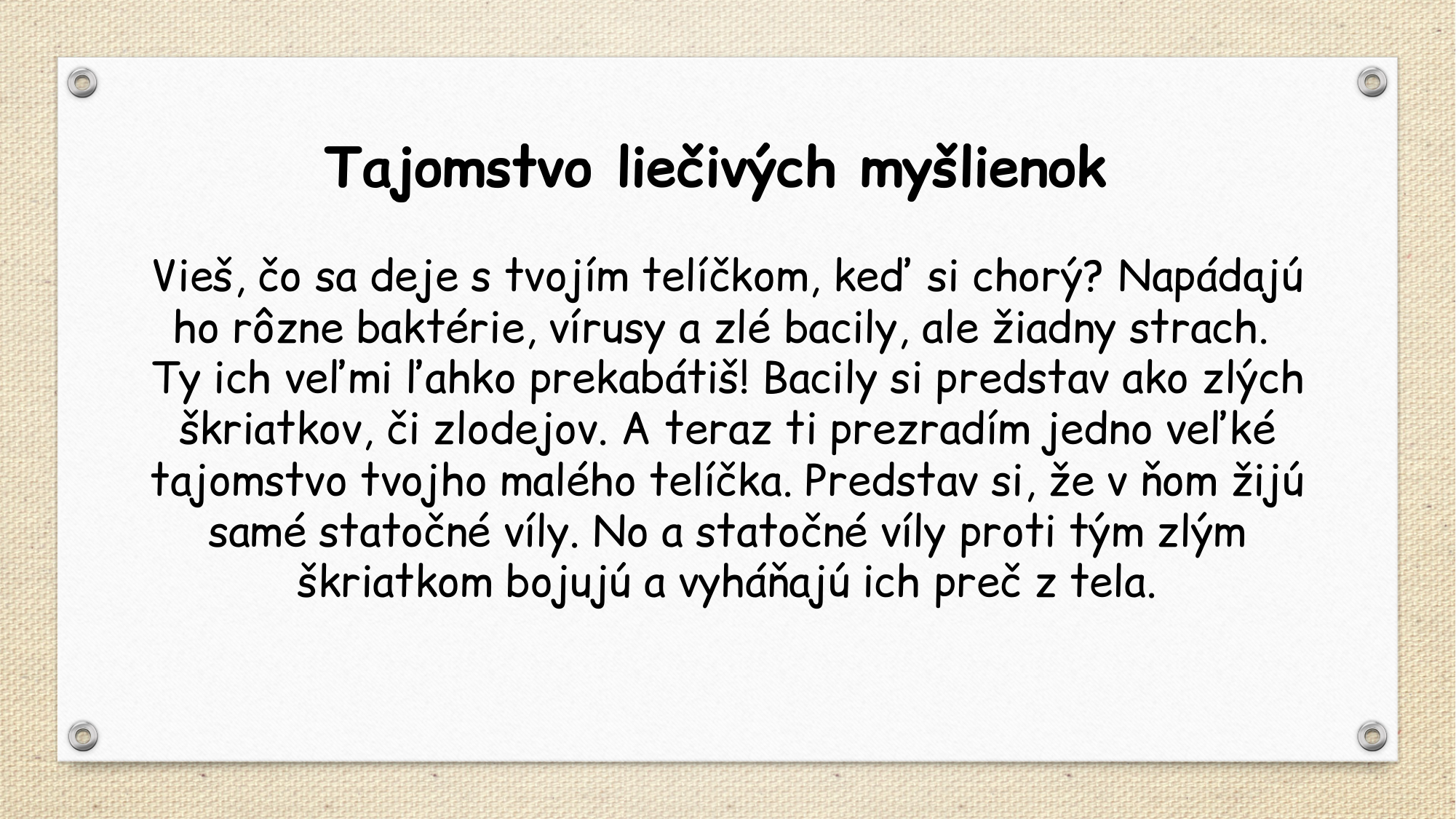

Tajomstvo liečivých myšlienok
Vieš, čo sa deje s tvojím telíčkom, keď si chorý? Napádajú ho rôzne baktérie, vírusy a zlé bacily, ale žiadny strach.
Ty ich veľmi ľahko prekabátiš! Bacily si predstav ako zlých škriatkov, či zlodejov. A teraz ti prezradím jedno veľké tajomstvo tvojho malého telíčka. Predstav si, že v ňom žijú samé statočné víly. No a statočné víly proti tým zlým škriatkom bojujú a vyháňajú ich preč z tela.